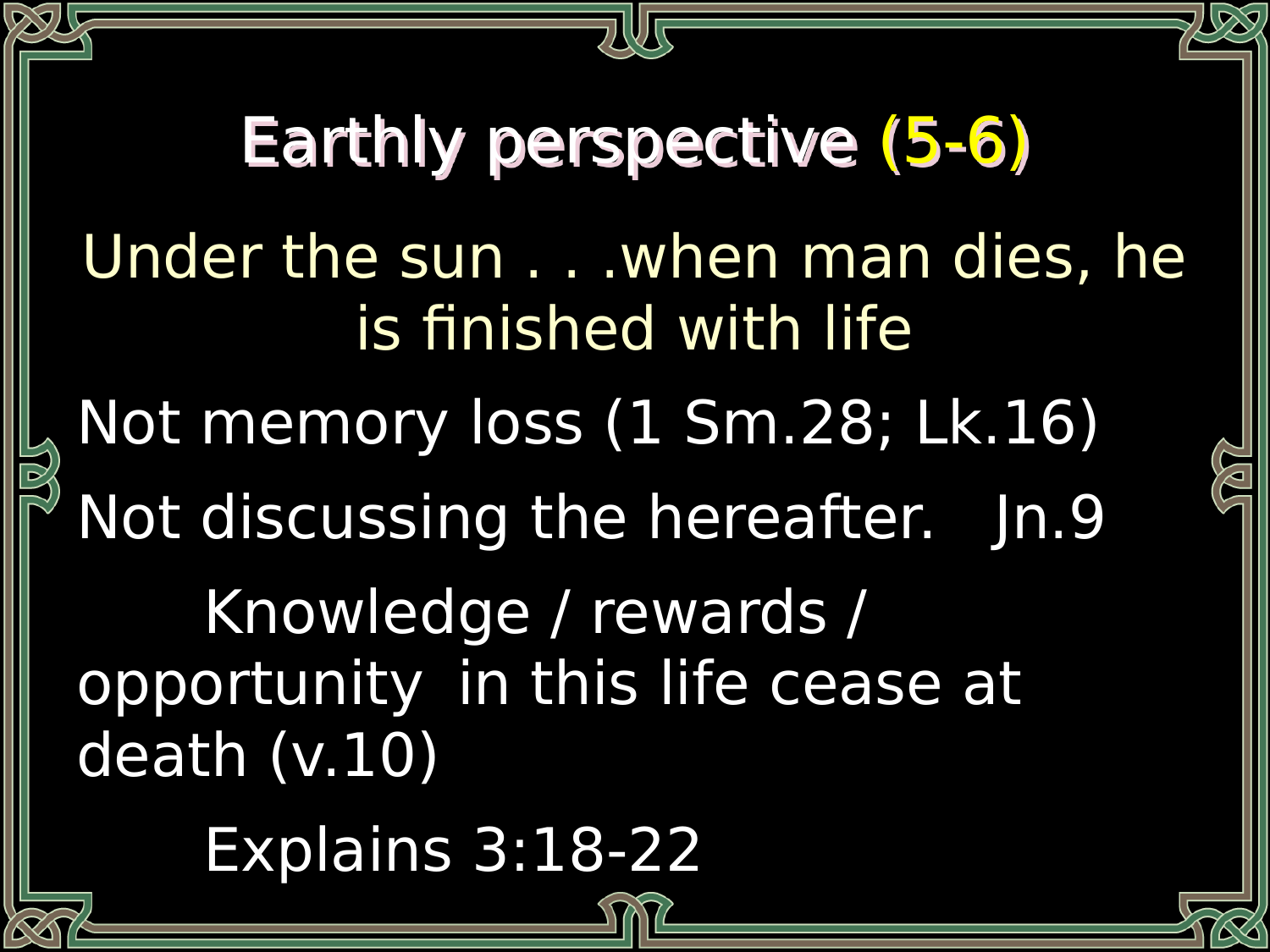

# Earthly perspective (5-6)
Under the sun . . .when man dies, he is finished with life
Not memory loss (1 Sm.28; Lk.16)
Not discussing the hereafter.   Jn.9
	Knowledge / rewards / opportunity 	in this life cease at death (v.10)
	Explains 3:18-22